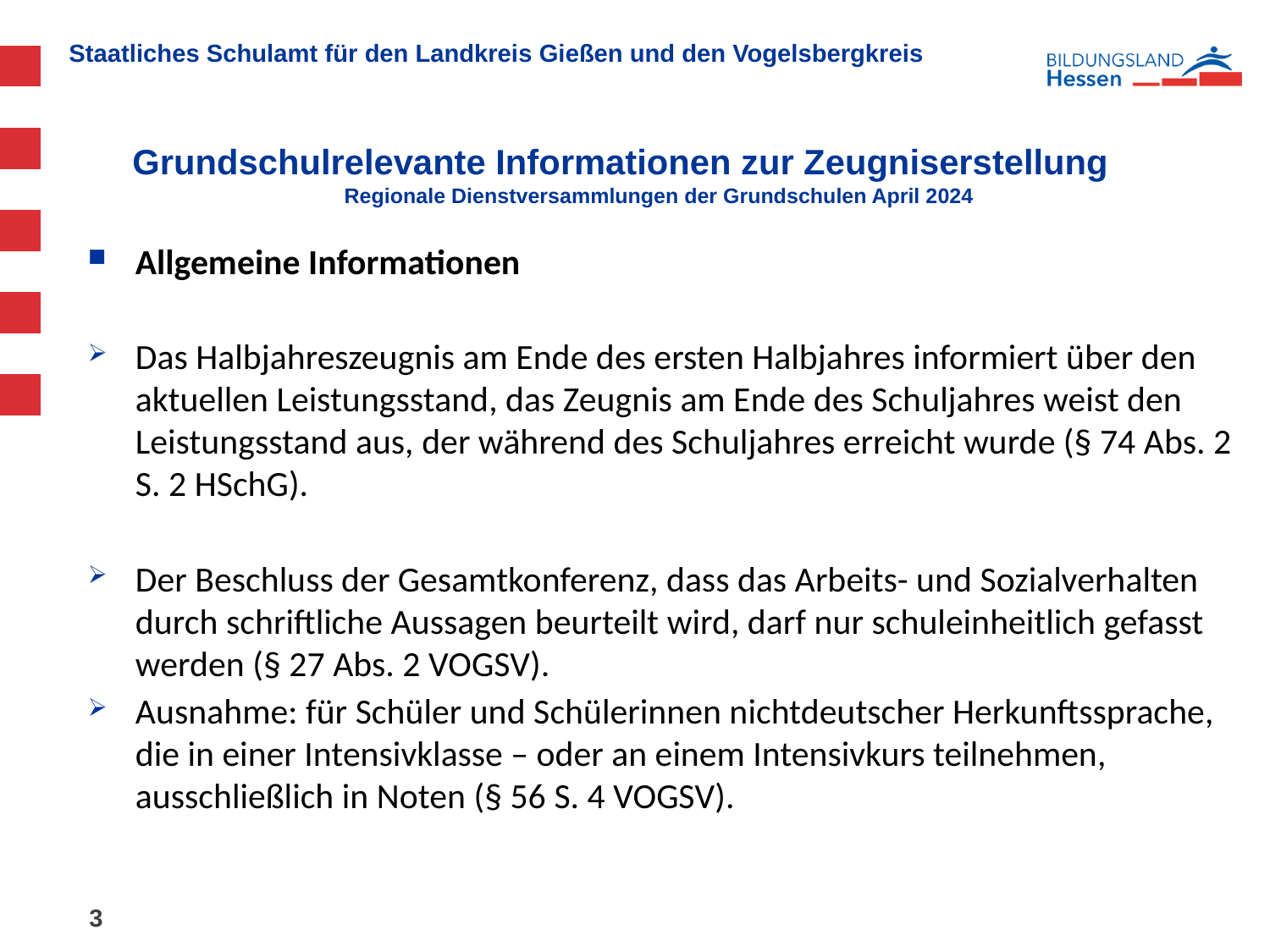

# Grundschulrelevante Informationen zur Zeugniserstellung         Regionale Dienstversammlungen der Grundschulen April 2024
Allgemeine Informationen

Das Halbjahreszeugnis am Ende des ersten Halbjahres informiert über den aktuellen Leistungsstand, das Zeugnis am Ende des Schuljahres weist den Leistungsstand aus, der während des Schuljahres erreicht wurde (§ 74 Abs. 2 S. 2 HSchG).

Der Beschluss der Gesamtkonferenz, dass das Arbeits- und Sozialverhalten durch schriftliche Aussagen beurteilt wird, darf nur schuleinheitlich gefasst werden (§ 27 Abs. 2 VOGSV).
Ausnahme: für Schüler und Schülerinnen nichtdeutscher Herkunftssprache, die in einer Intensivklasse – oder an einem Intensivkurs teilnehmen, ausschließlich in Noten (§ 56 S. 4 VOGSV).

3